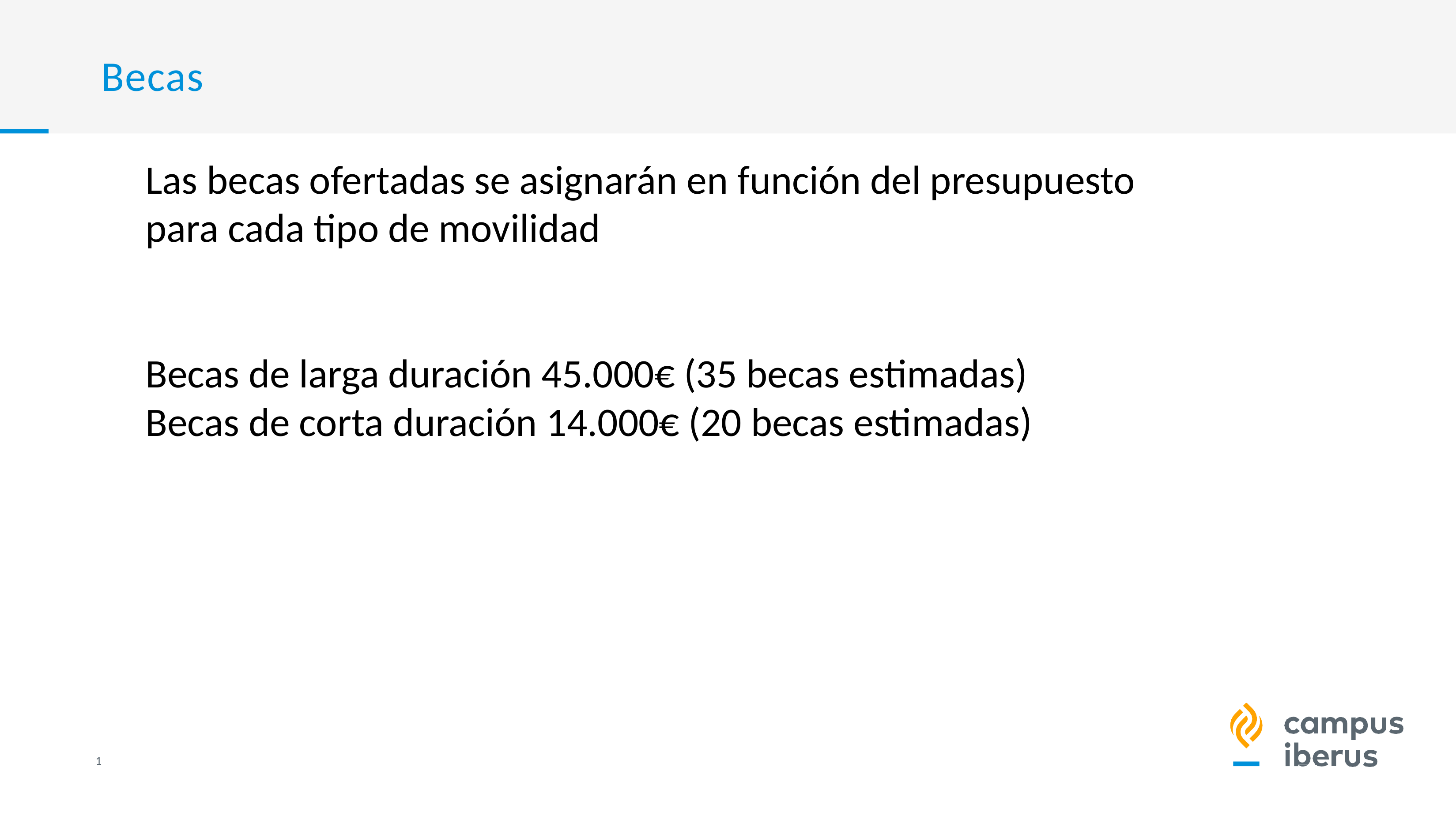

# Becas
Las becas ofertadas se asignarán en función del presupuesto para cada tipo de movilidad

Becas de larga duración 45.000€ (35 becas estimadas)
Becas de corta duración 14.000€ (20 becas estimadas)
1